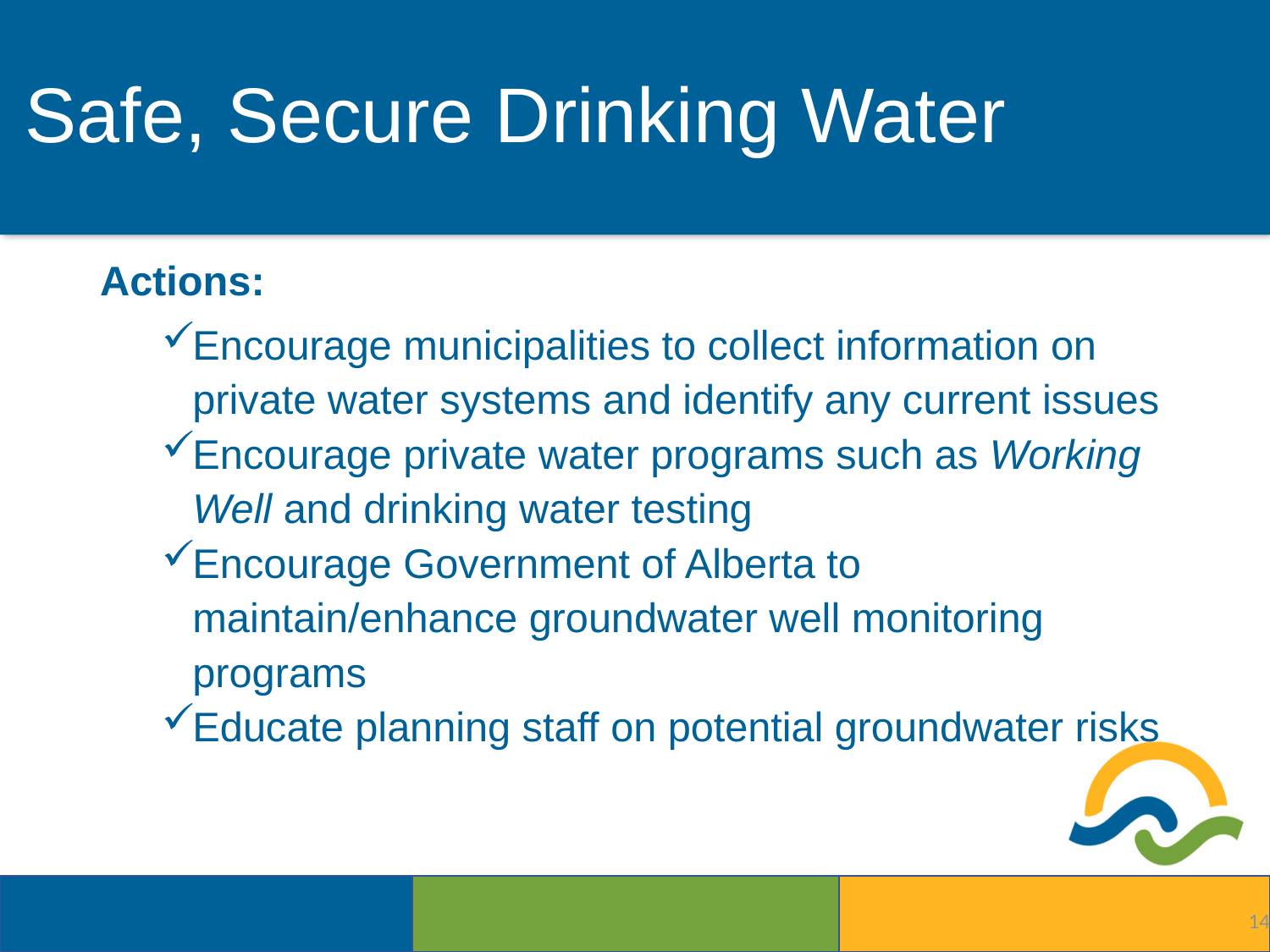

# Safe, Secure Drinking Water
Actions:
Encourage municipalities to collect information on private water systems and identify any current issues
Encourage private water programs such as Working Well and drinking water testing
Encourage Government of Alberta to maintain/enhance groundwater well monitoring programs
Educate planning staff on potential groundwater risks

14